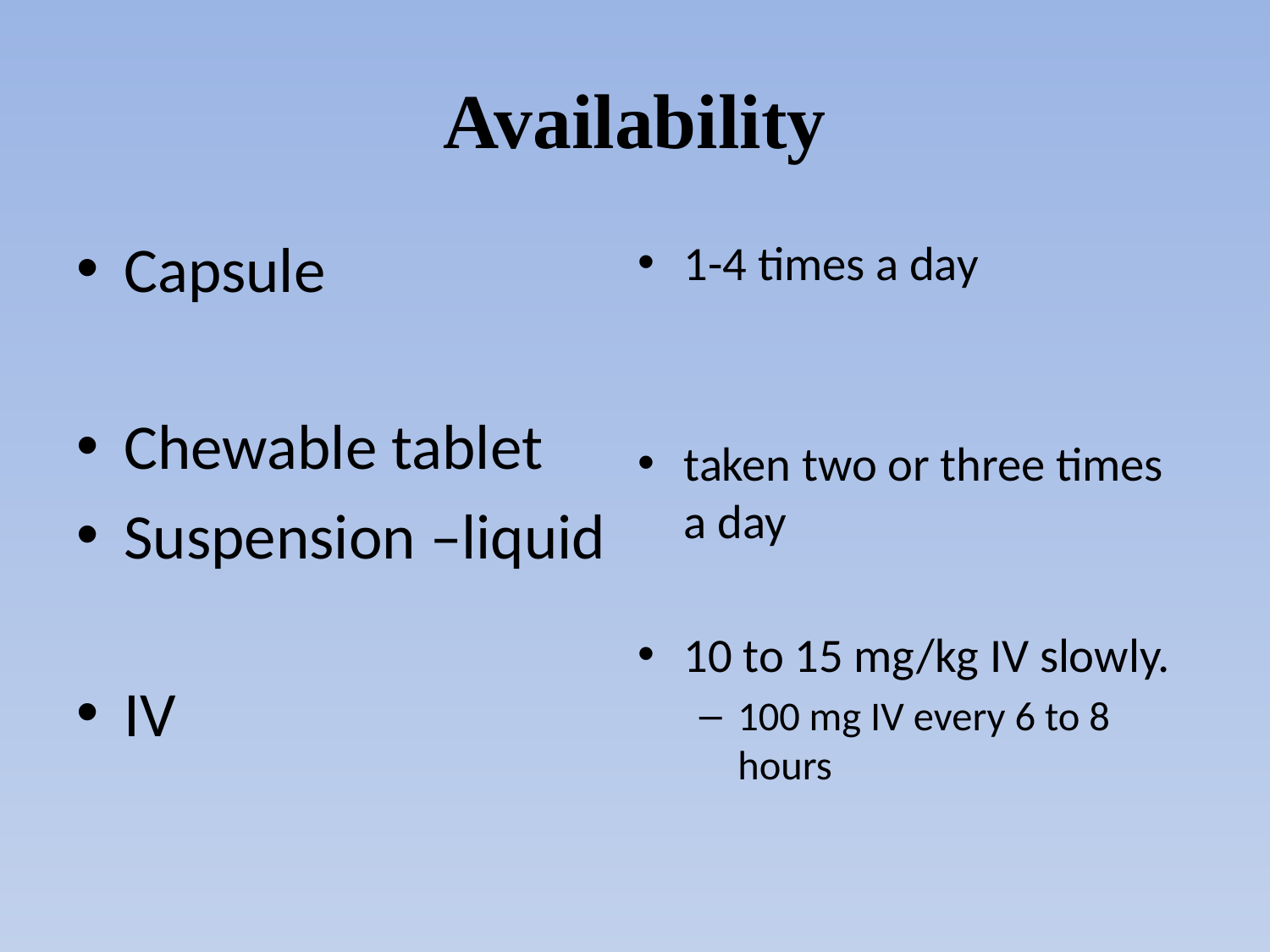

# Availability
Capsule

Chewable tablet
Suspension –liquid

IV
1-4 times a day

taken two or three times a day

10 to 15 mg/kg IV slowly.
100 mg IV every 6 to 8 hours